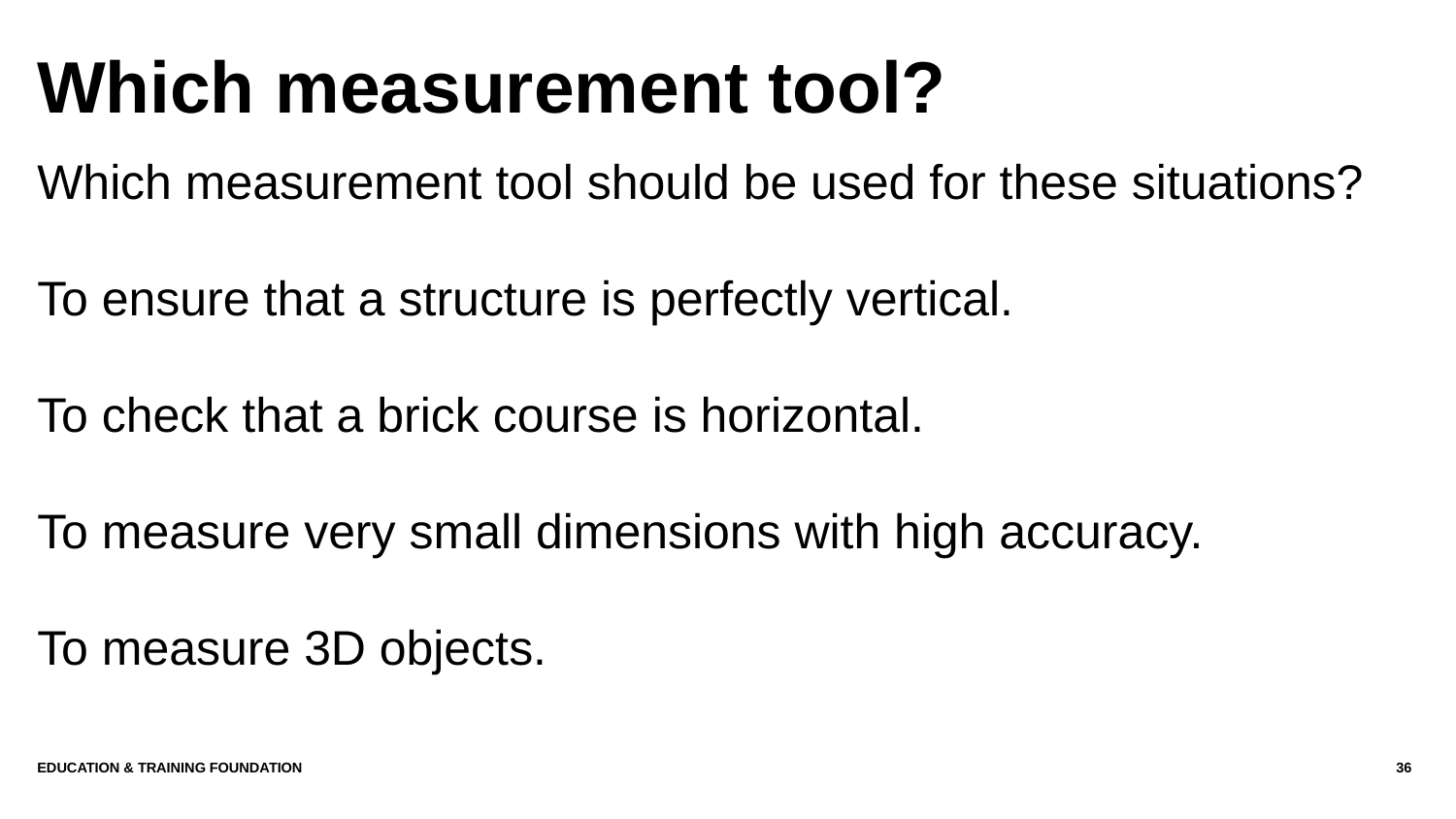

# Which measurement tool?
Which measurement tool should be used for these situations?

To ensure that a structure is perfectly vertical.

To check that a brick course is horizontal.

To measure very small dimensions with high accuracy.

To measure 3D objects.

Education & Training Foundation
36